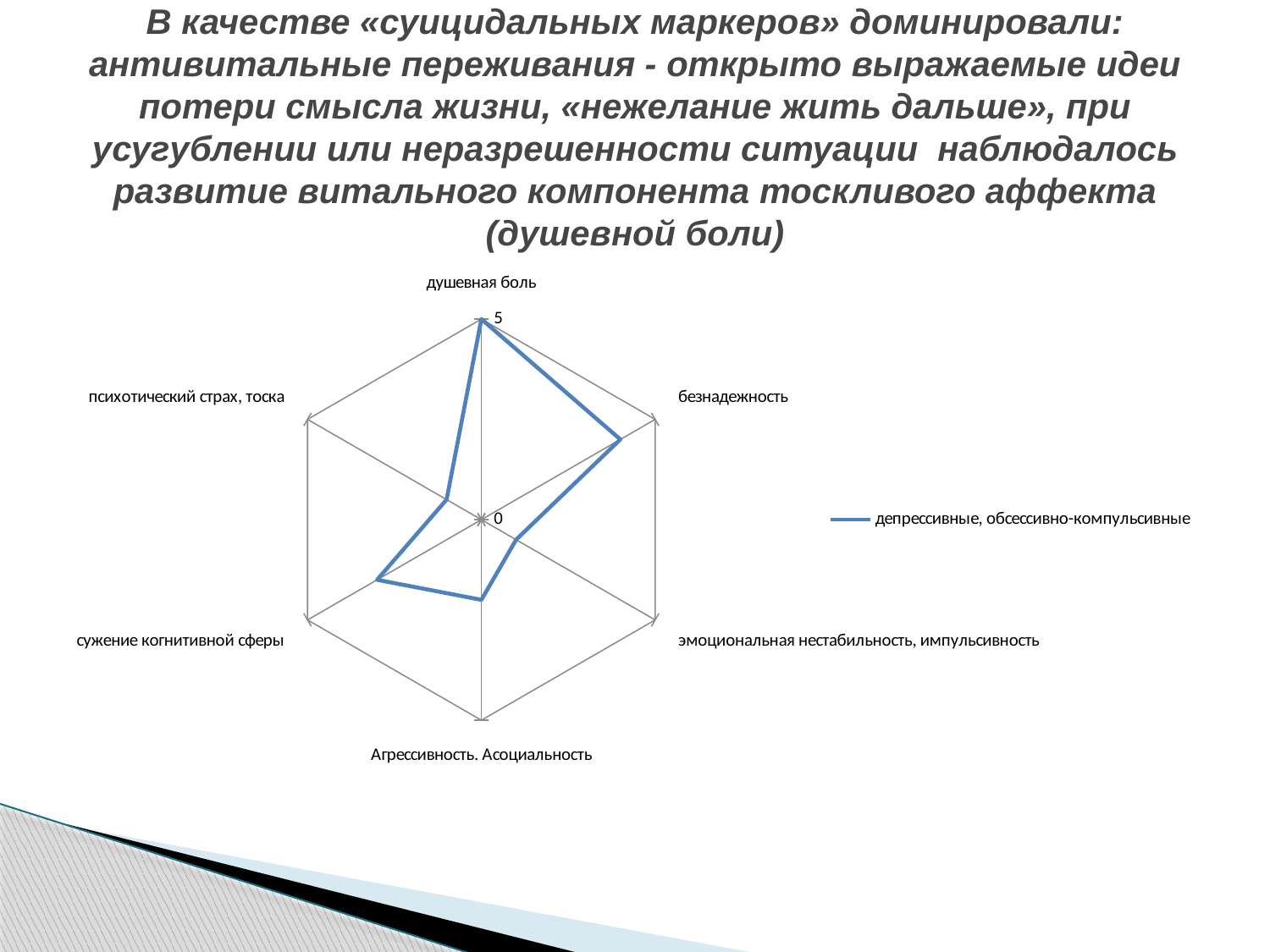

# В качестве «суицидальных маркеров» доминировали: антивитальные переживания - открыто выражаемые идеи потери смысла жизни, «нежелание жить дальше», при усугублении или неразрешенности ситуации  наблюдалось развитие витального компонента тоскливого аффекта (душевной боли)

### Chart

| Category | депрессивные, обсессивно-компульсивные | Столбец1 |
|---|---|---|
| душевная боль | 5.0 | None |
| безнадежность | 4.0 | None |
| эмоциональная нестабильность, импульсивность | 1.0 | None |
| Агрессивность. Асоциальность | 2.0 | None |
| сужение когнитивной сферы | 3.0 | None |
| психотический страх, тоска | 1.0 | None |